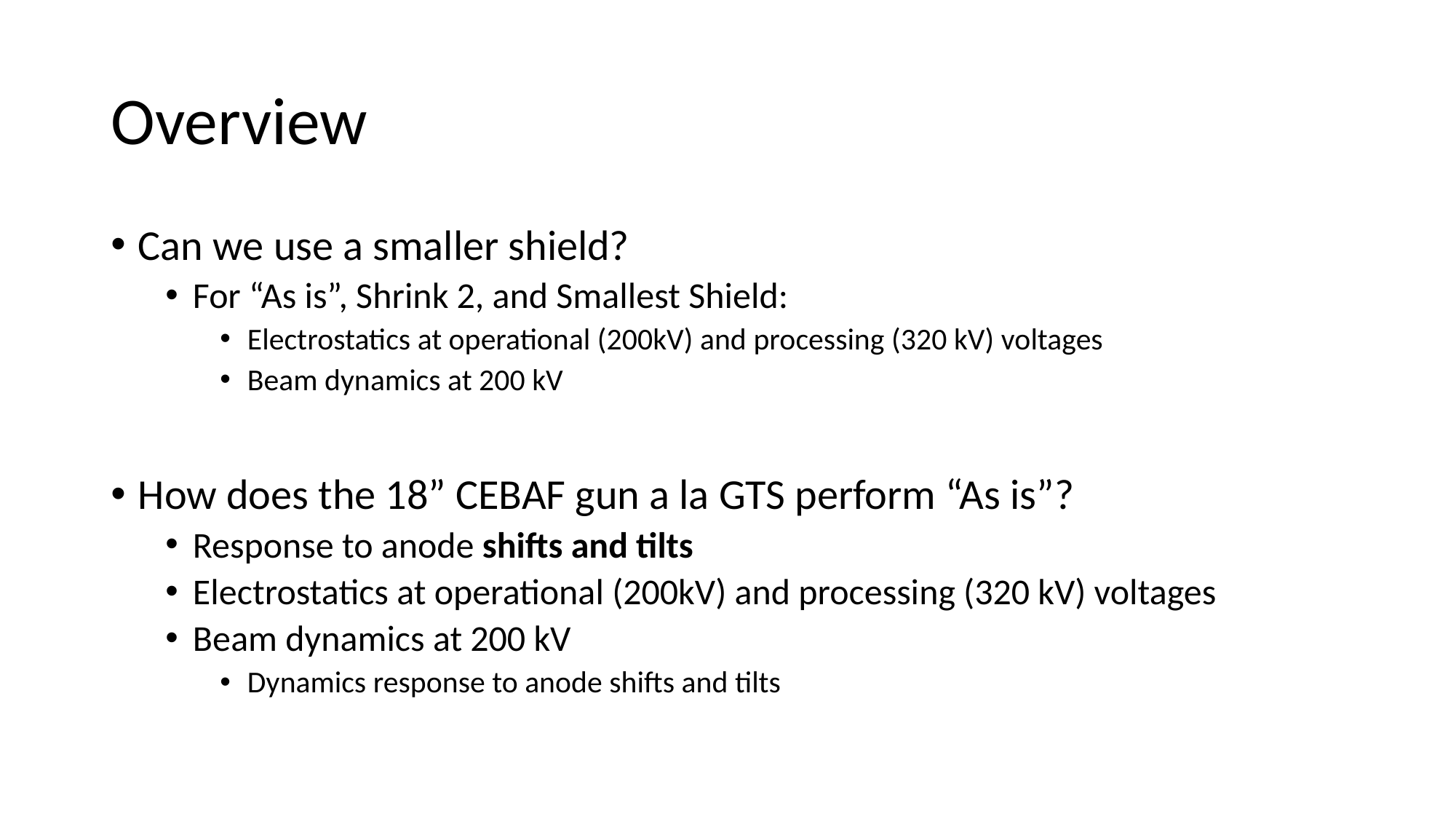

# Overview
Can we use a smaller shield?
For “As is”, Shrink 2, and Smallest Shield:
Electrostatics at operational (200kV) and processing (320 kV) voltages
Beam dynamics at 200 kV

How does the 18” CEBAF gun a la GTS perform “As is”?
Response to anode shifts and tilts
Electrostatics at operational (200kV) and processing (320 kV) voltages
Beam dynamics at 200 kV
Dynamics response to anode shifts and tilts